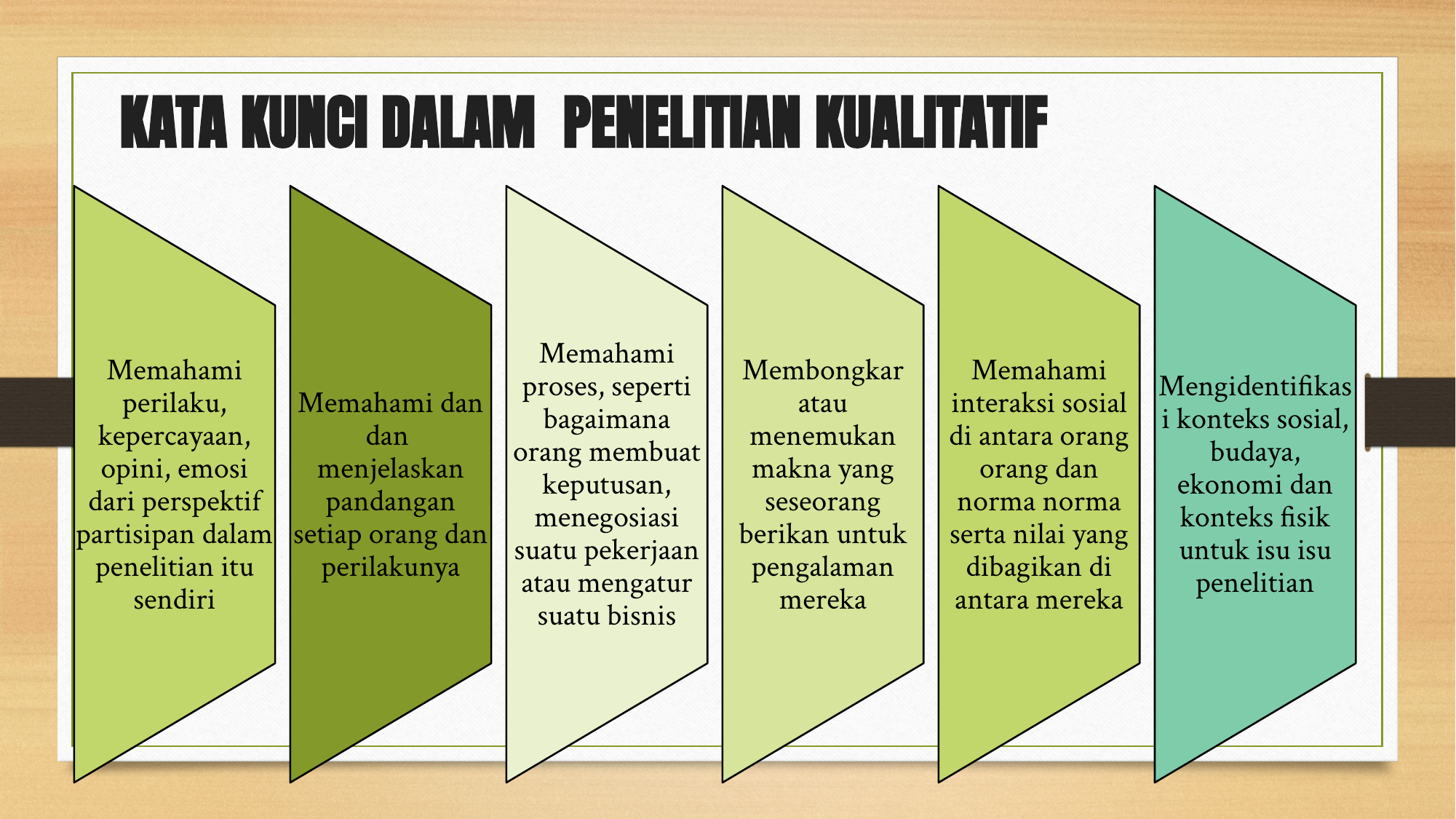

KATA KUNCI DALAM  PENELITIAN KUALITATIF
Memahami perilaku, kepercayaan, opini, emosi dari perspektif partisipan dalam penelitian itu sendiri
Memahami dan dan  menjelaskan pandangan setiap orang dan perilakunya
Memahami proses, seperti bagaimana orang membuat keputusan, menegosiasi suatu pekerjaan atau mengatur suatu bisnis
Membongkar atau menemukan makna yang seseorang berikan untuk pengalaman mereka
Memahami interaksi sosial di antara orang orang dan norma norma serta nilai yang dibagikan di antara mereka
Mengidentifikasi konteks sosial, budaya, ekonomi dan konteks fisik untuk isu isu penelitian